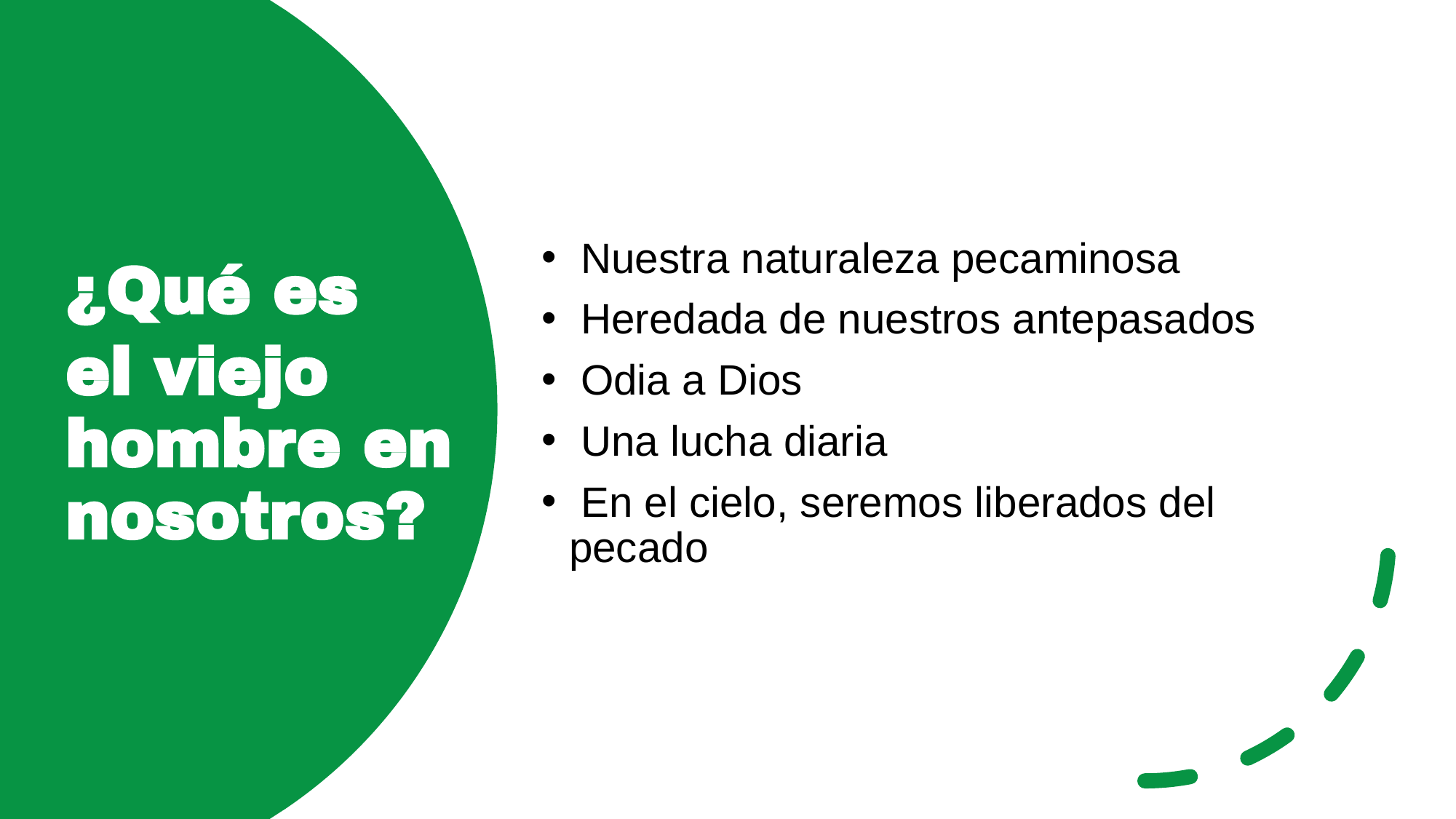

Nuestra naturaleza pecaminosa
 Heredada de nuestros antepasados
 Odia a Dios
 Una lucha diaria
 En el cielo, seremos liberados del pecado
¿Qué es
el viejo hombre en nosotros?